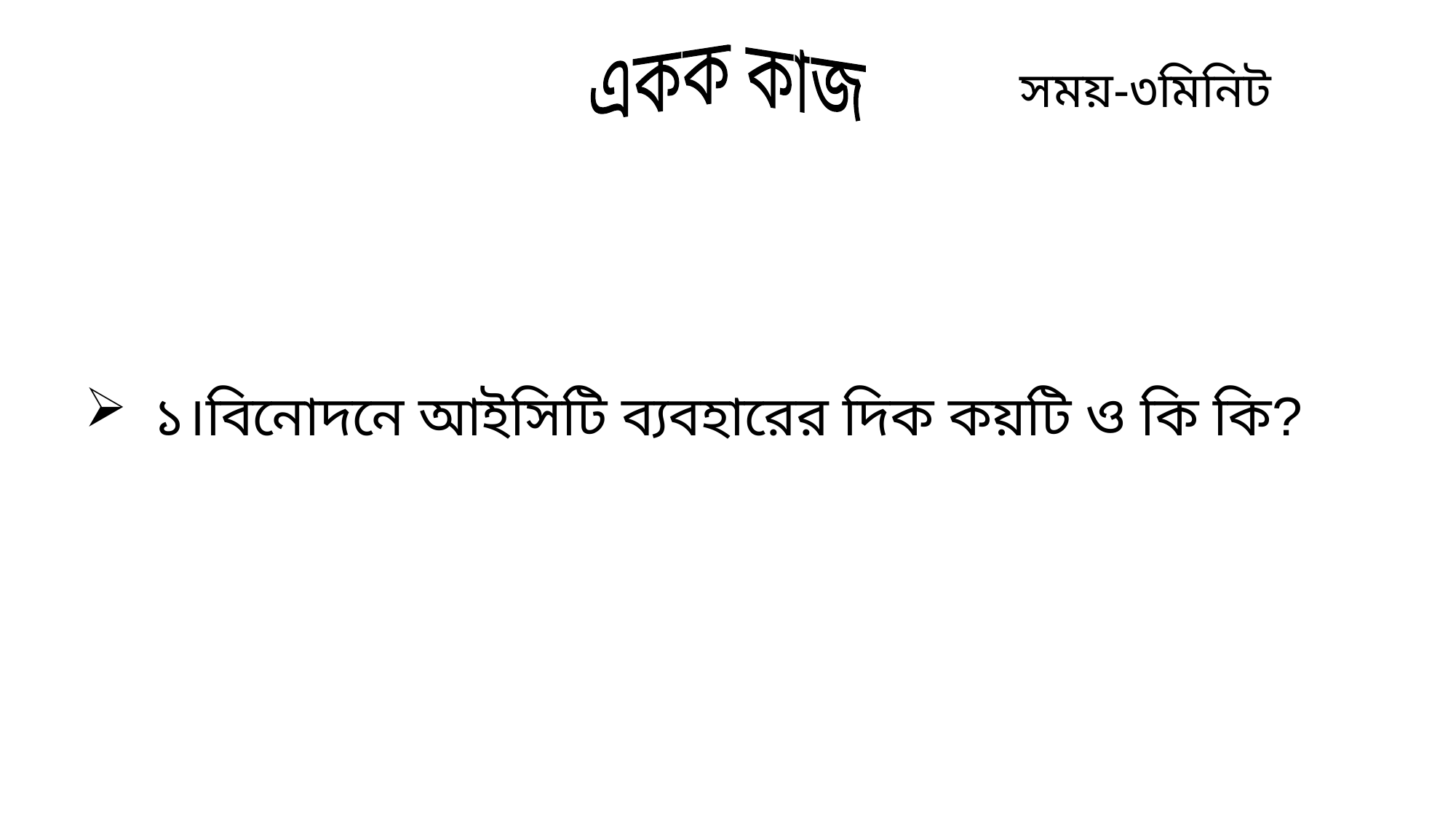

একক কাজ
সময়-৩মিনিট
১।বিনোদনে আইসিটি ব্যবহারের দিক কয়টি ও কি কি?